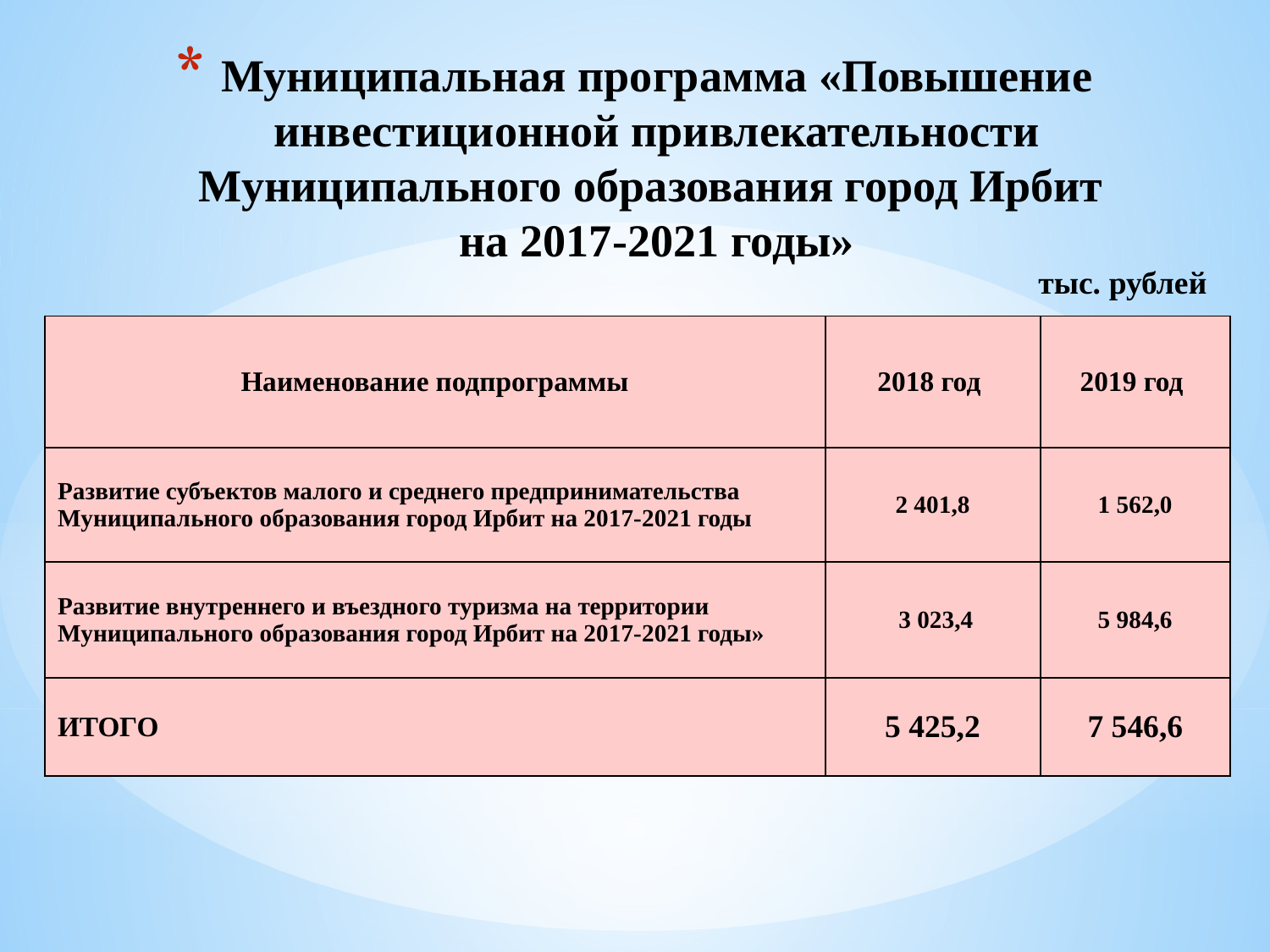

# Муниципальная программа «Повышение инвестиционной привлекательности Муниципального образования город Ирбит на 2017-2021 годы»
тыс. рублей
| Наименование подпрограммы | 2018 год | 2019 год |
| --- | --- | --- |
| Развитие субъектов малого и среднего предпринимательства Муниципального образования город Ирбит на 2017-2021 годы | 2 401,8 | 1 562,0 |
| Развитие внутреннего и въездного туризма на территории Муниципального образования город Ирбит на 2017-2021 годы» | 3 023,4 | 5 984,6 |
| ИТОГО | 5 425,2 | 7 546,6 |